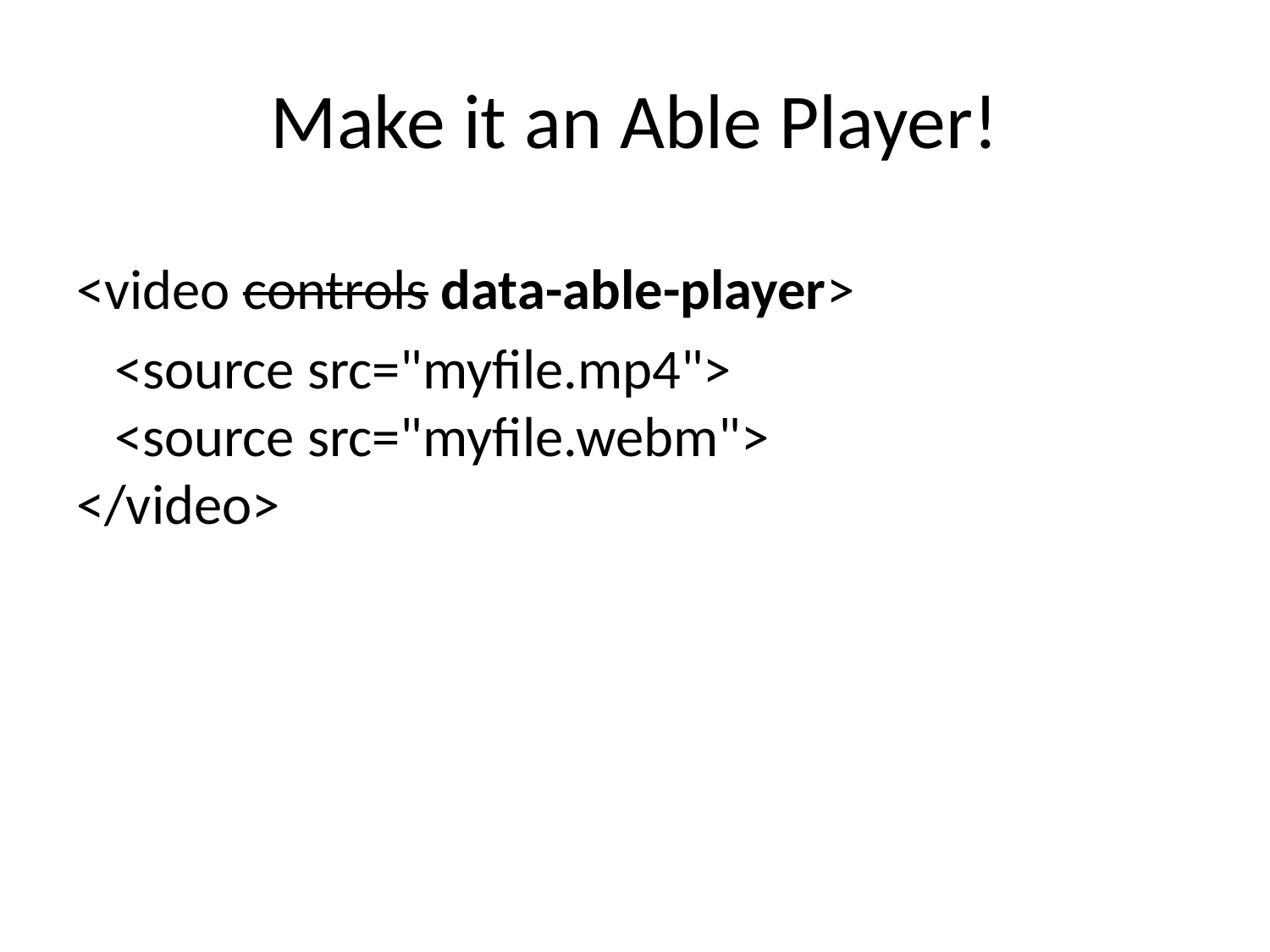

# Make it an Able Player!
<video controls data-able-player>
   <source src="myfile.mp4">
   <source src="myfile.webm">
</video>